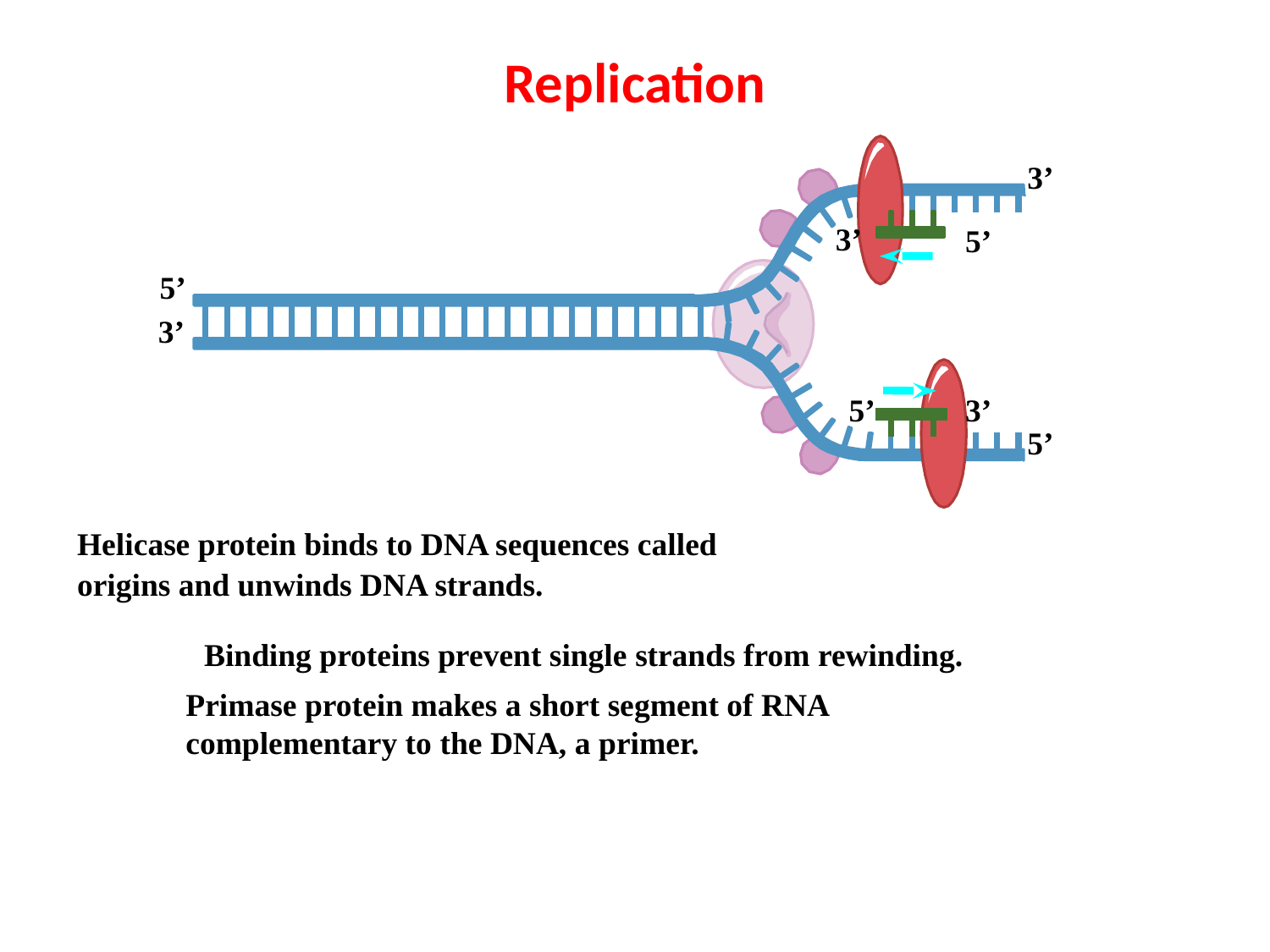

# Replication

Primase protein makes a short segment of RNA
complementary to the DNA, a primer.
 3’

5’

 3’

 5’

Binding proteins prevent single strands from rewinding.

 3’
 5’

 5’
 3’

Helicase protein binds to DNA sequences called
origins and unwinds DNA strands.